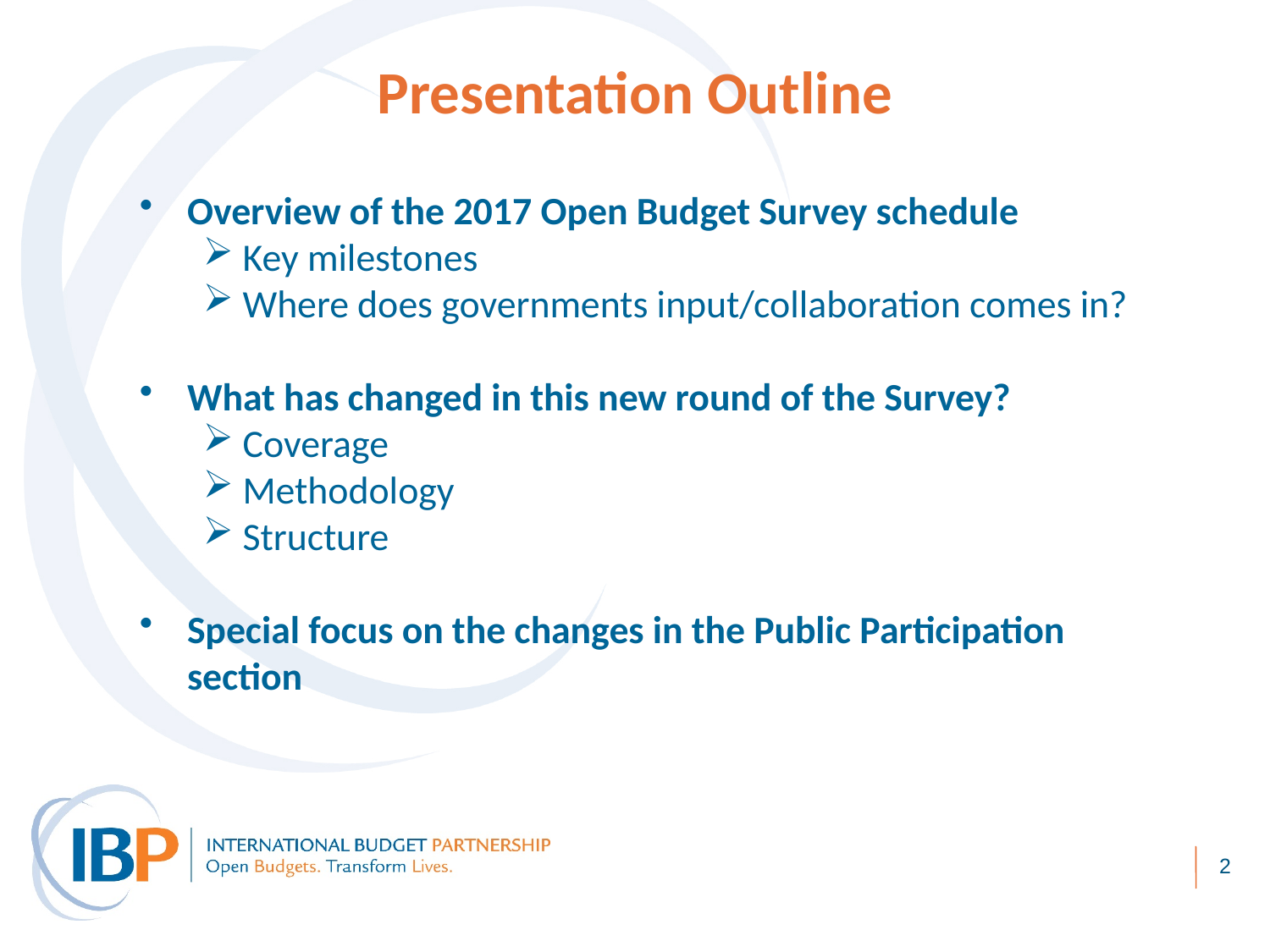

# Presentation Outline
Overview of the 2017 Open Budget Survey schedule
Key milestones
Where does governments input/collaboration comes in?

What has changed in this new round of the Survey?
Coverage
Methodology
Structure

Special focus on the changes in the Public Participation section

2